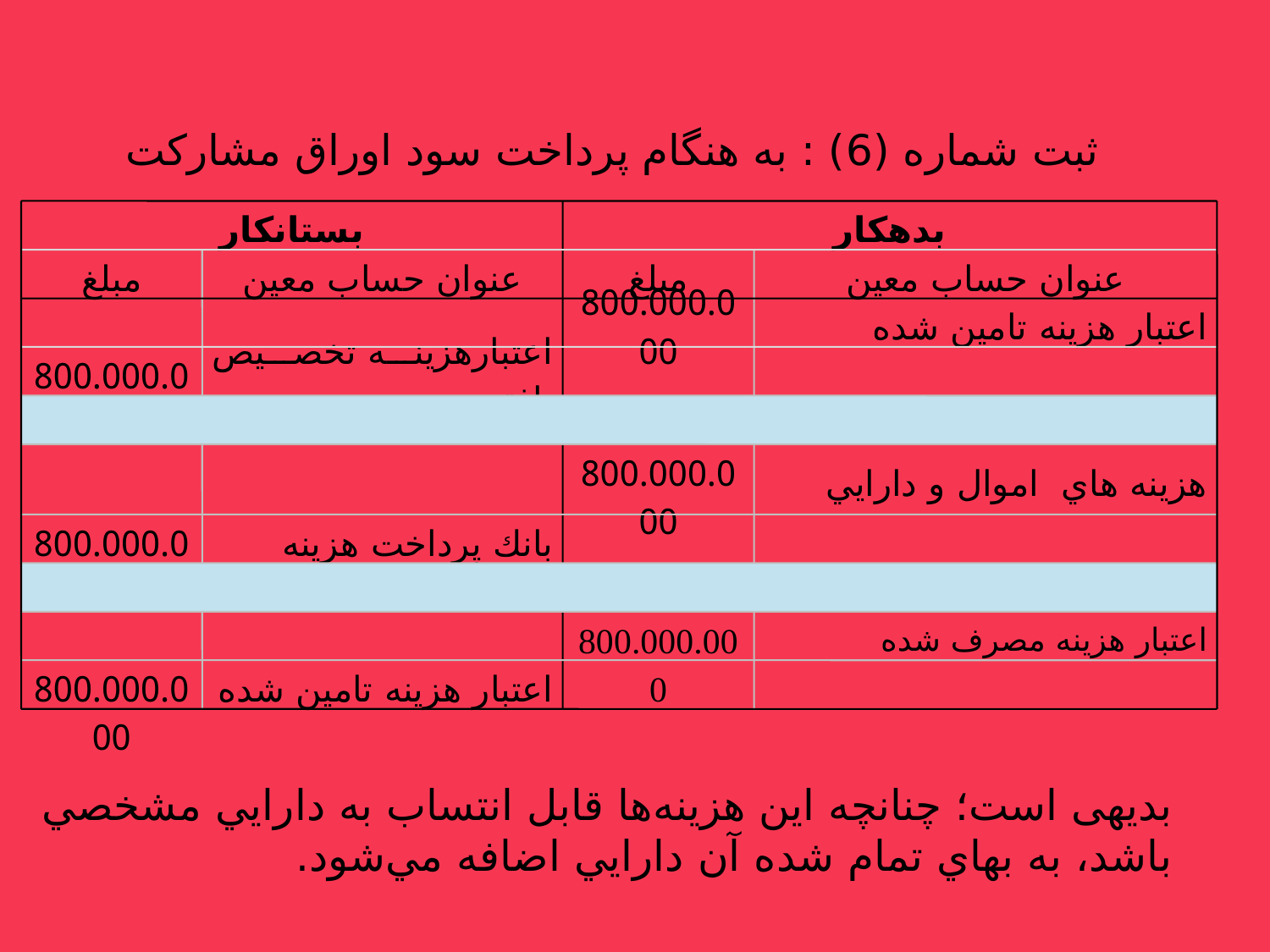

ثبت شماره (6) : به هنگام پرداخت سود اوراق مشاركت
بستانكار

بدهکار

مبلغ

عنوان حساب معين

مبلغ
عنوان حساب معين

800.000.000
اعتبار هزينه تامين شده
800.000.000

اعتبارهزينه تخصيص يافته

800.000.000

هزينه هاي  اموال و دارايي

800.000.000

بانك پرداخت هزينه

800.000.000

اعتبار هزينه مصرف شده

800.000.000

اعتبار هزينه تامين شده

بدیهی است؛ چنانچه اين هزينه‌ها قابل انتساب به دارايي مشخصي باشد، به بهاي تمام شده آن دارايي اضافه مي‌شود.